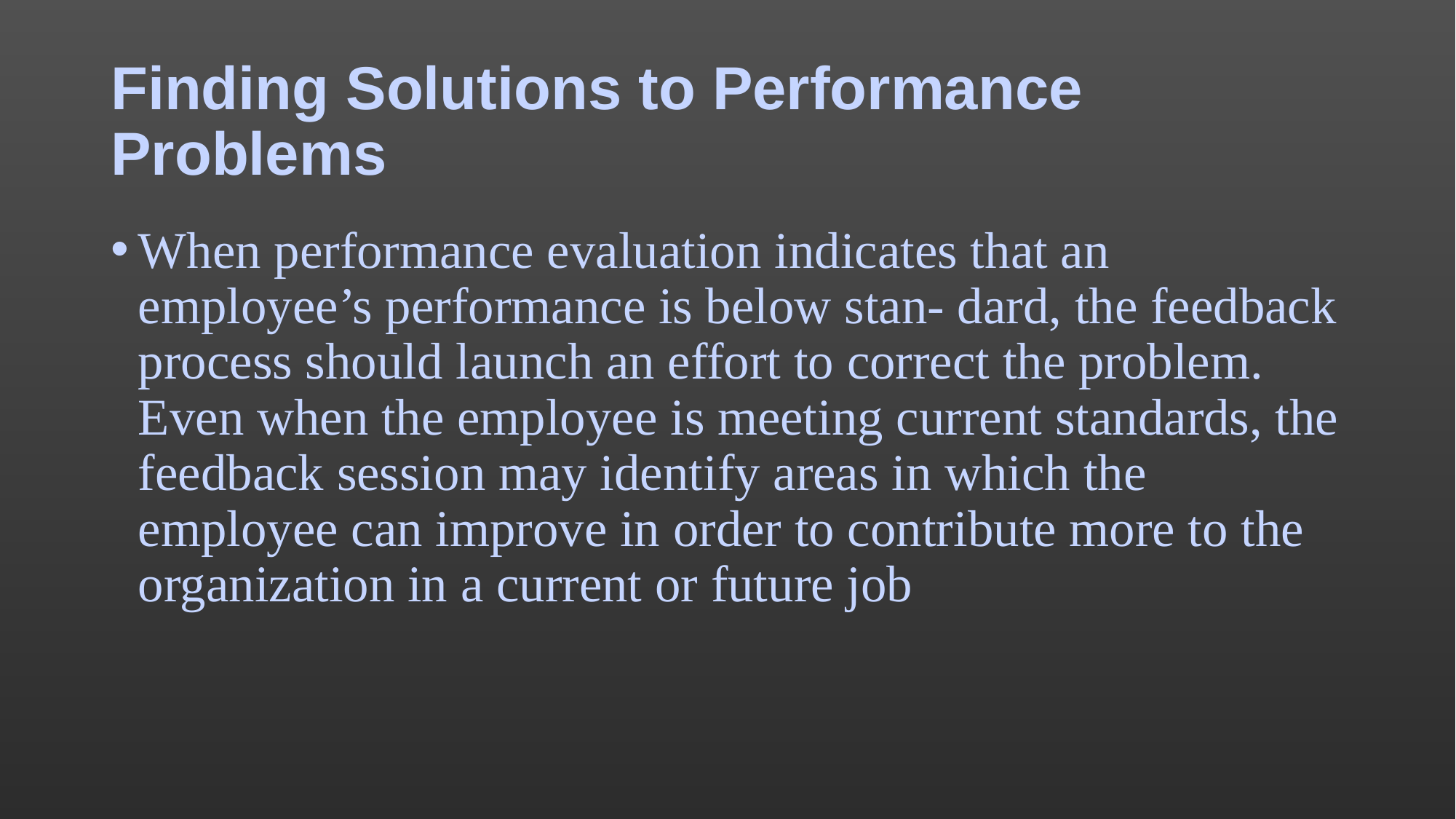

# Finding Solutions to Performance Problems
When performance evaluation indicates that an employee’s performance is below stan- dard, the feedback process should launch an effort to correct the problem. Even when the employee is meeting current standards, the feedback session may identify areas in which the employee can improve in order to contribute more to the organization in a current or future job